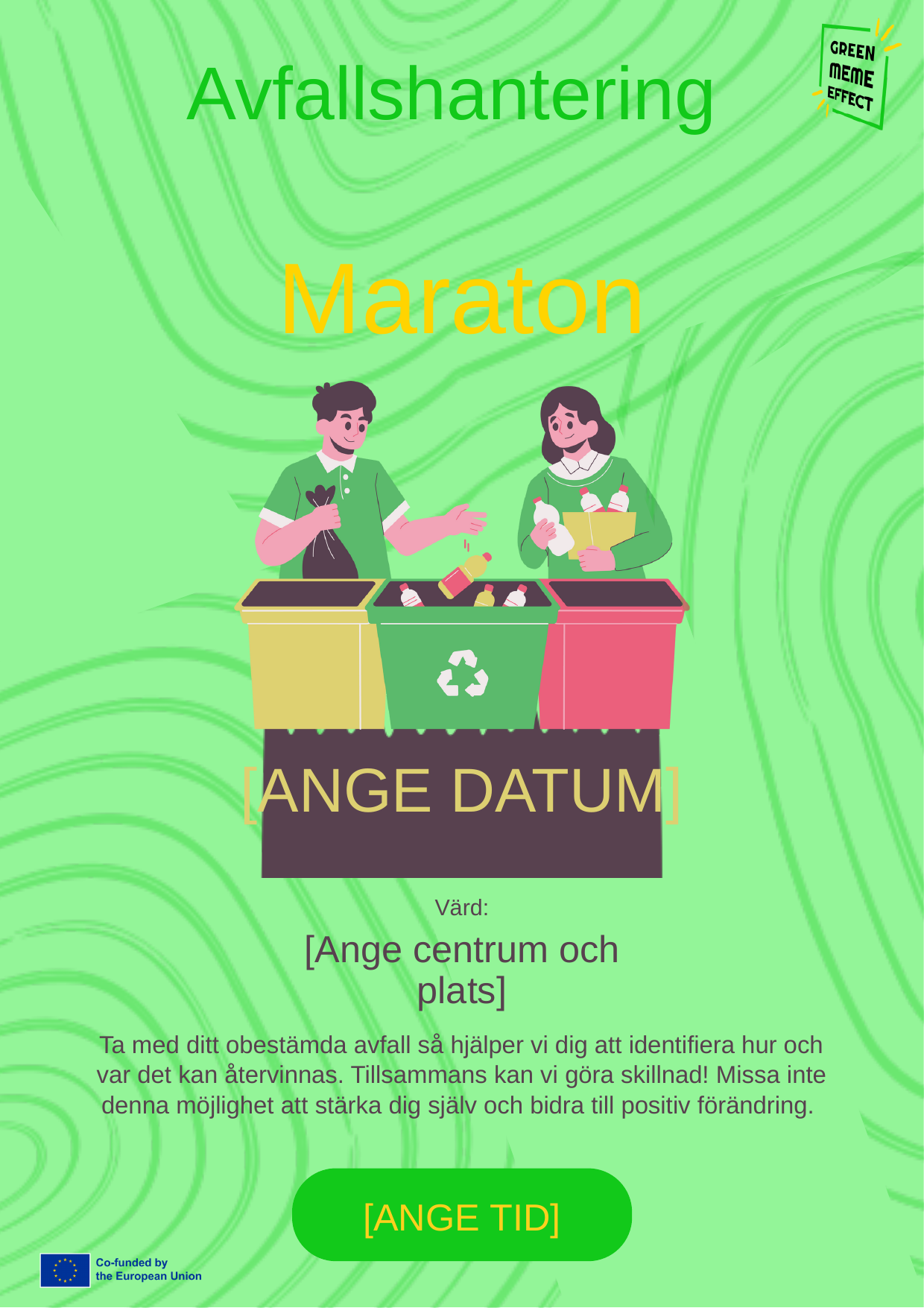

Avfallshantering

Maraton

[ANGE DATUM]
Värd:
[Ange centrum och plats]
Ta med ditt obestämda avfall så hjälper vi dig att identifiera hur och var det kan återvinnas. Tillsammans kan vi göra skillnad! Missa inte denna möjlighet att stärka dig själv och bidra till positiv förändring.

[ANGE TID]